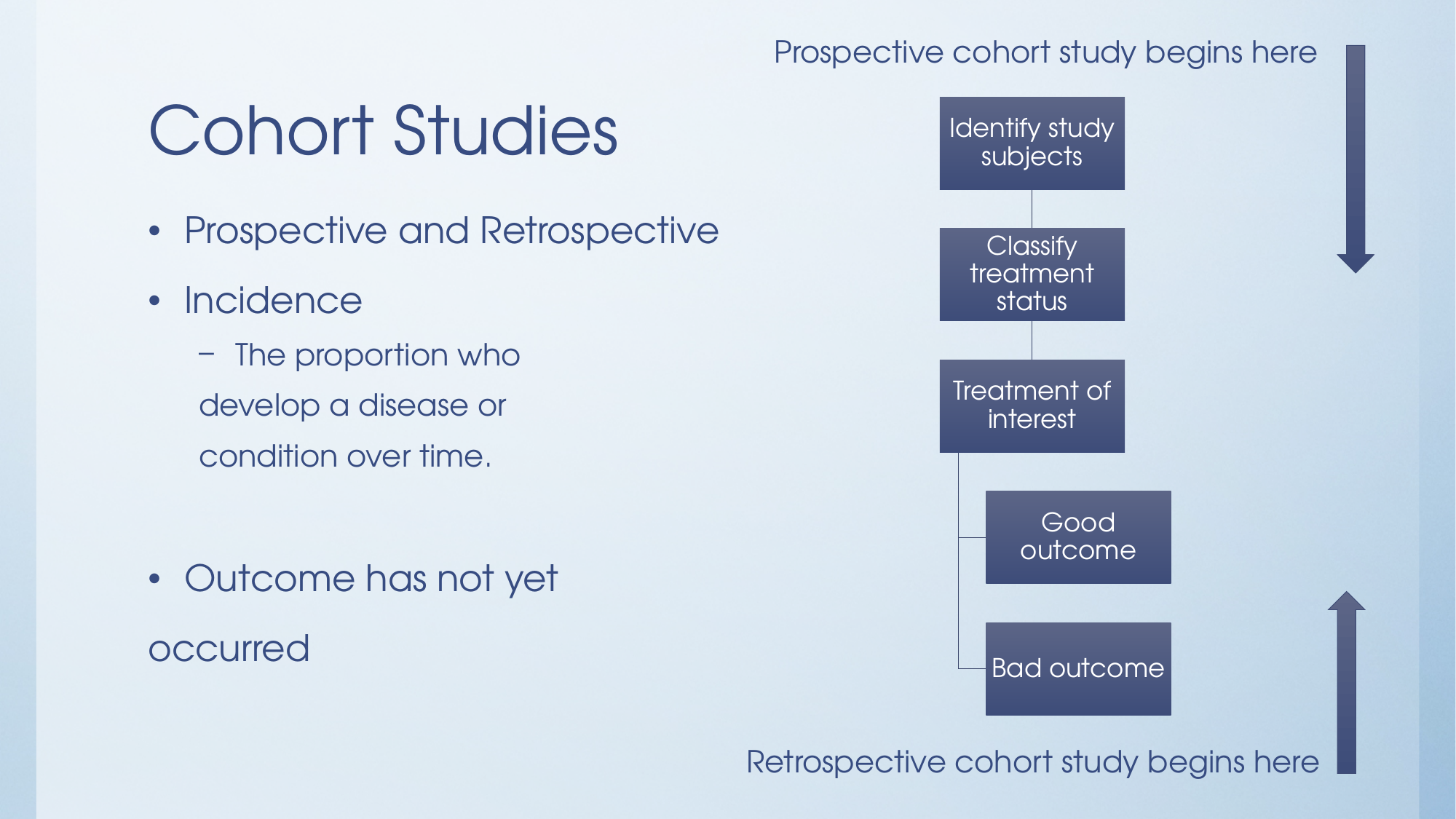

# Cohort Studies
Prospective cohort study begins here

Identify study subjects
Classify treatment status
Treatment of interest
Good outcome
Bad outcome
Prospective and Retrospective
Incidence
The proportion who
develop a disease or
condition over time.

Outcome has not yet
occurred

Retrospective cohort study begins here